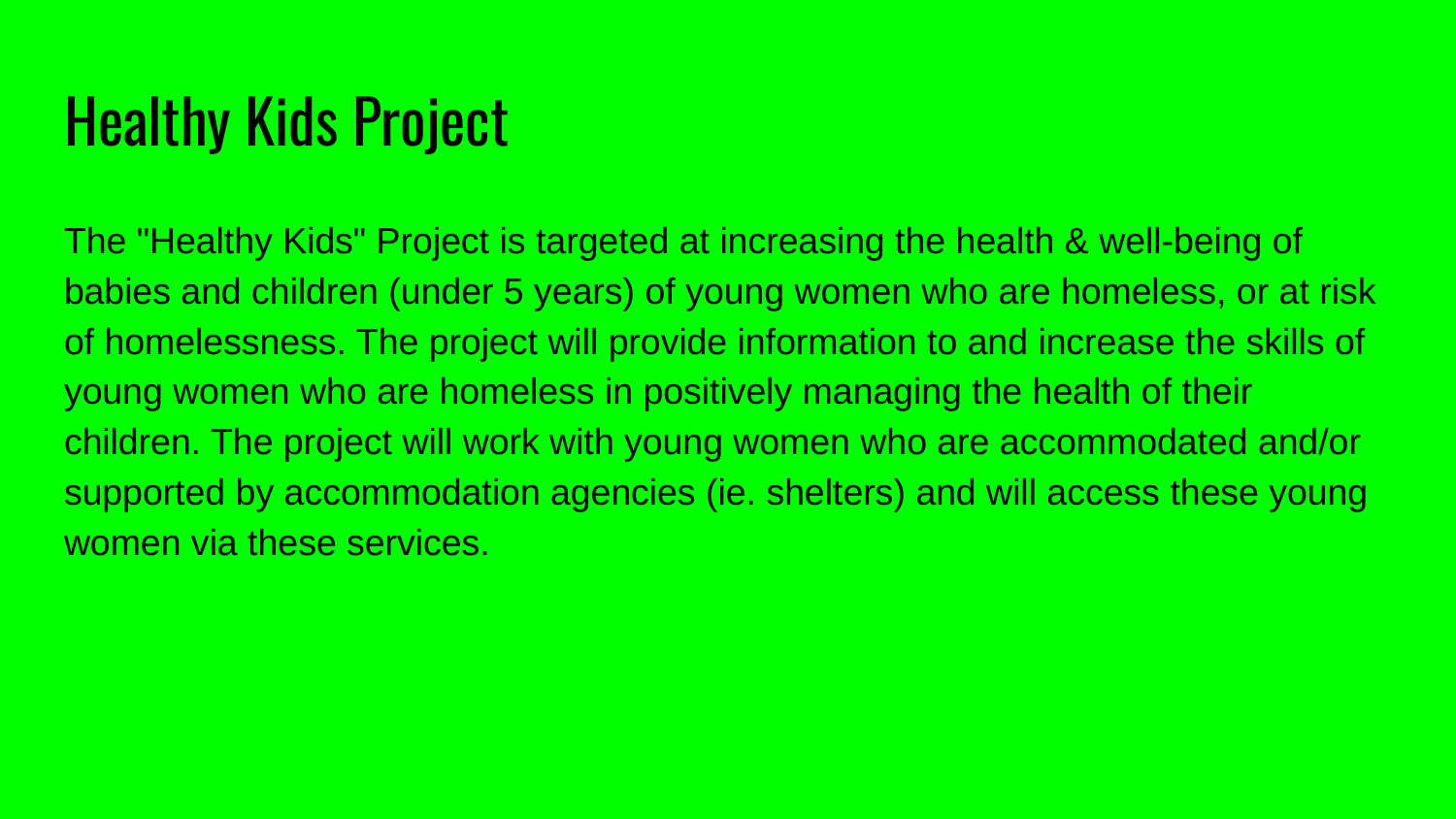

# Healthy Kids Project
The "Healthy Kids" Project is targeted at increasing the health & well-being of babies and children (under 5 years) of young women who are homeless, or at risk of homelessness. The project will provide information to and increase the skills of young women who are homeless in positively managing the health of their children. The project will work with young women who are accommodated and/or supported by accommodation agencies (ie. shelters) and will access these young women via these services.